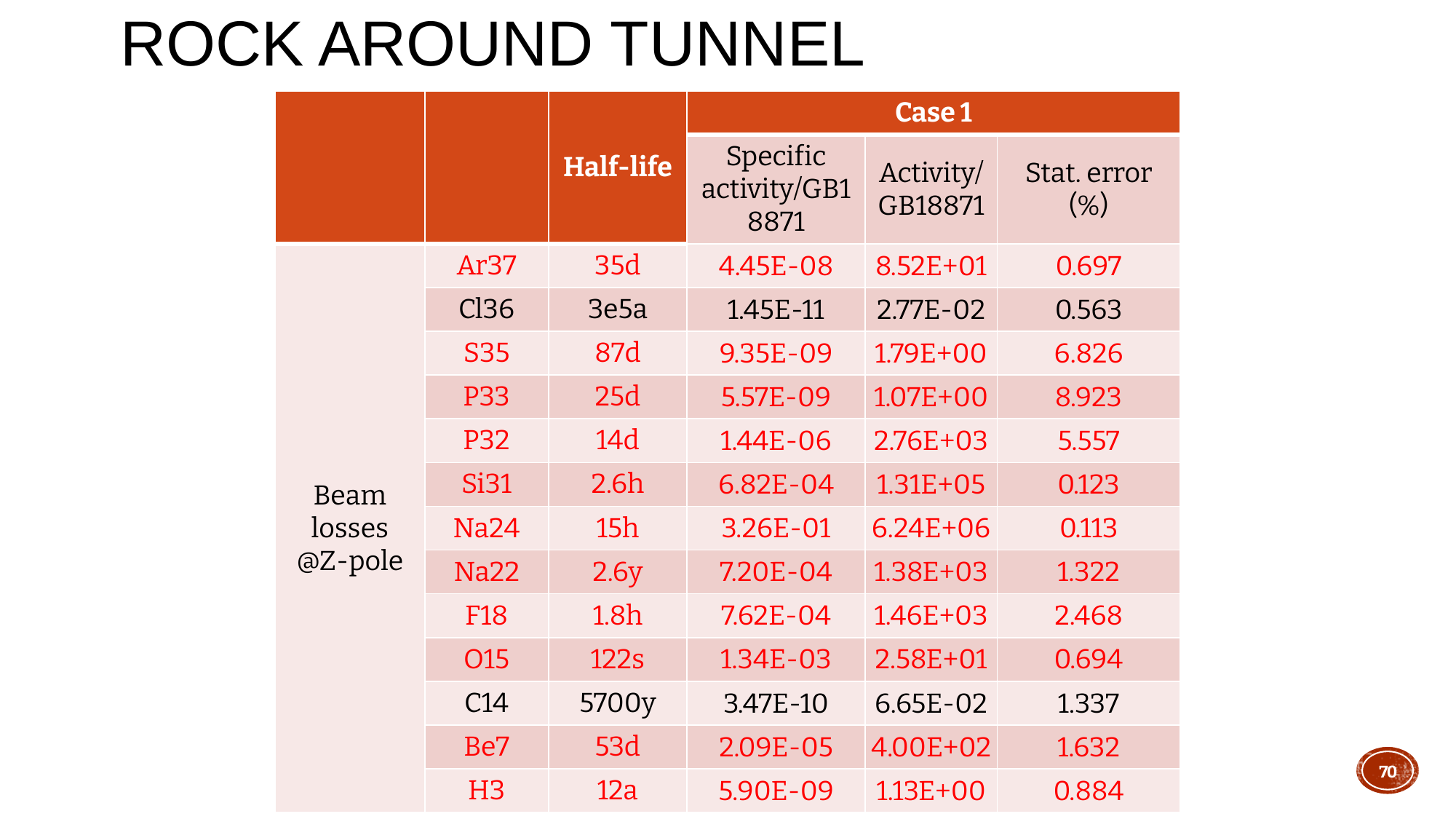

# rock around tunnel

|  |  | Half-life | Case 1 |  |  |
| --- | --- | --- | --- | --- | --- |
|  |  |  | Specific activity/GB18871 | Activity/GB18871 | Stat. error (%) |
| Beam losses @Z-pole | Ar37 | 35d | 4.45E-08 | 8.52E+01 | 0.697 |
|  | Cl36 | 3e5a | 1.45E-11 | 2.77E-02 | 0.563 |
|  | S35 | 87d | 9.35E-09 | 1.79E+00 | 6.826 |
|  | P33 | 25d | 5.57E-09 | 1.07E+00 | 8.923 |
|  | P32 | 14d | 1.44E-06 | 2.76E+03 | 5.557 |
|  | Si31 | 2.6h | 6.82E-04 | 1.31E+05 | 0.123 |
|  | Na24 | 15h | 3.26E-01 | 6.24E+06 | 0.113 |
|  | Na22 | 2.6y | 7.20E-04 | 1.38E+03 | 1.322 |
|  | F18 | 1.8h | 7.62E-04 | 1.46E+03 | 2.468 |
|  | O15 | 122s | 1.34E-03 | 2.58E+01 | 0.694 |
|  | C14 | 5700y | 3.47E-10 | 6.65E-02 | 1.337 |
|  | Be7 | 53d | 2.09E-05 | 4.00E+02 | 1.632 |
|  | H3 | 12a | 5.90E-09 | 1.13E+00 | 0.884 |
70